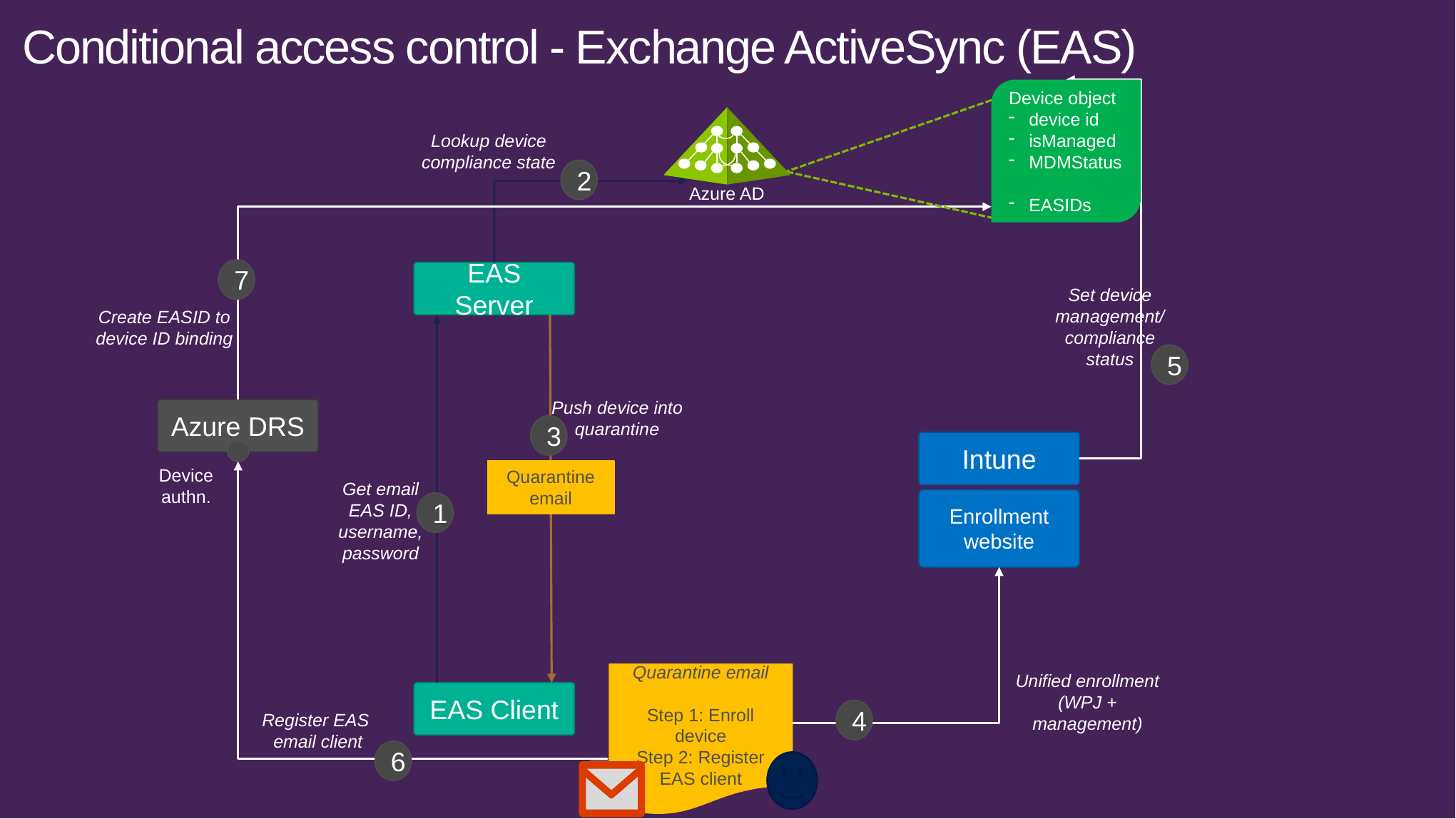

# Conditional access control - Exchange ActiveSync (EAS)
Device object
device id
isManaged
MDMStatus

EASIDs
Set device management/ compliance status
5

Lookup device compliance state
2
Azure AD
7
Create EASID to device ID binding
Device authn.
EAS Server
Get email
EAS ID, username, password
1
Push device into quarantine
3
Quarantine email
Quarantine email

Step 1: Enroll device
Step 2: Register EAS client

Azure DRS
Intune

Register EAS
email client
6
Enrollment website
Unified enrollment (WPJ + management)
4
EAS Client